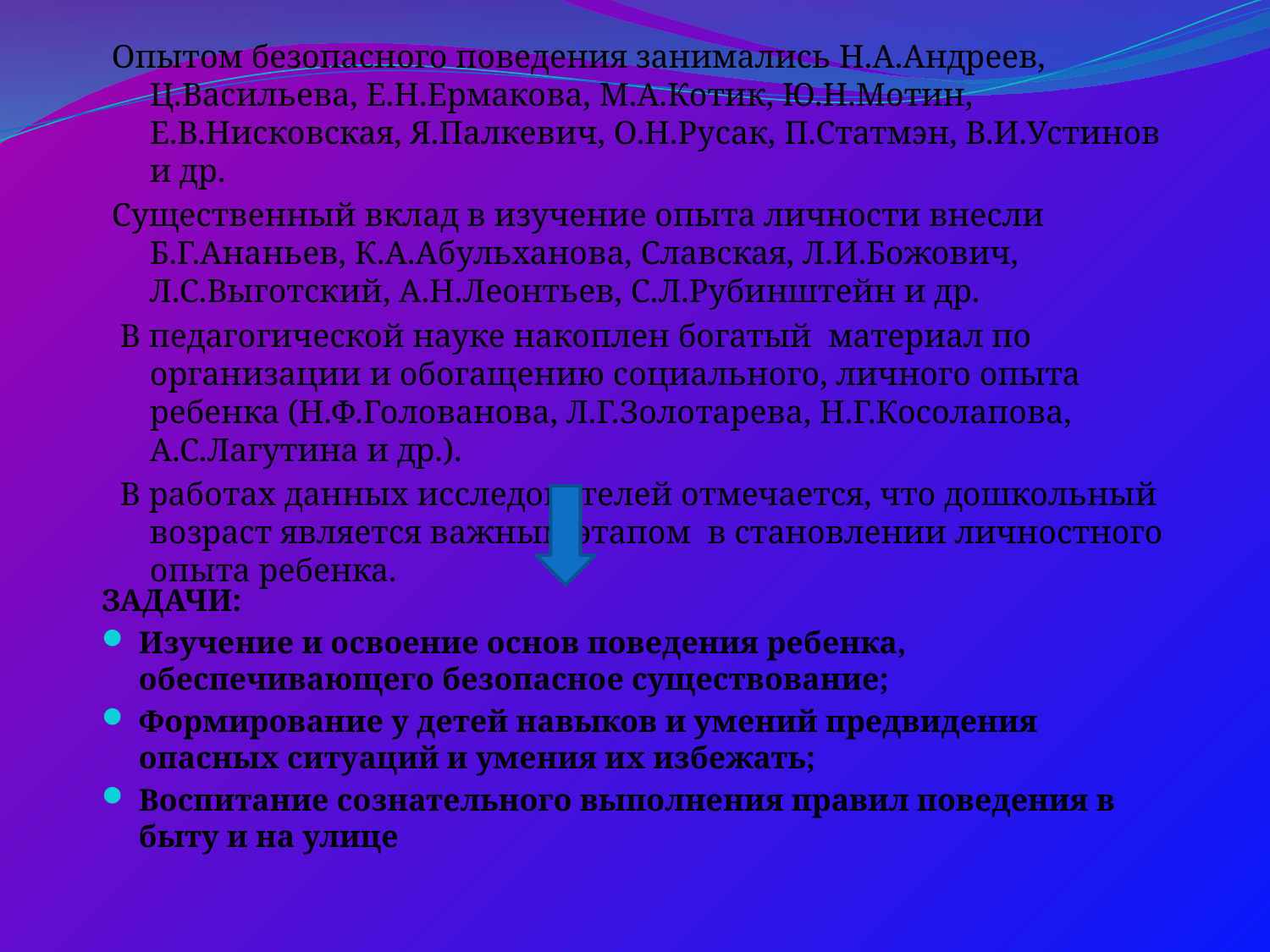

Опытом безопасного поведения занимались Н.А.Андреев, Ц.Васильева, Е.Н.Ермакова, М.А.Котик, Ю.Н.Мотин, Е.В.Нисковская, Я.Палкевич, О.Н.Русак, П.Статмэн, В.И.Устинов и др.
Существенный вклад в изучение опыта личности внесли Б.Г.Ананьев, К.А.Абульханова, Славская, Л.И.Божович, Л.С.Выготский, А.Н.Леонтьев, С.Л.Рубинштейн и др.
 В педагогической науке накоплен богатый  материал по организации и обогащению социального, личного опыта ребенка (Н.Ф.Голованова, Л.Г.Золотарева, Н.Г.Косолапова, А.С.Лагутина и др.).
 В работах данных исследователей отмечается, что дошкольный возраст является важным этапом  в становлении личностного опыта ребенка.

ЗАДАЧИ:
Изучение и освоение основ поведения ребенка, обеспечивающего безопасное существование;
Формирование у детей навыков и умений предвидения опасных ситуаций и умения их избежать;
Воспитание сознательного выполнения правил поведения в быту и на улице